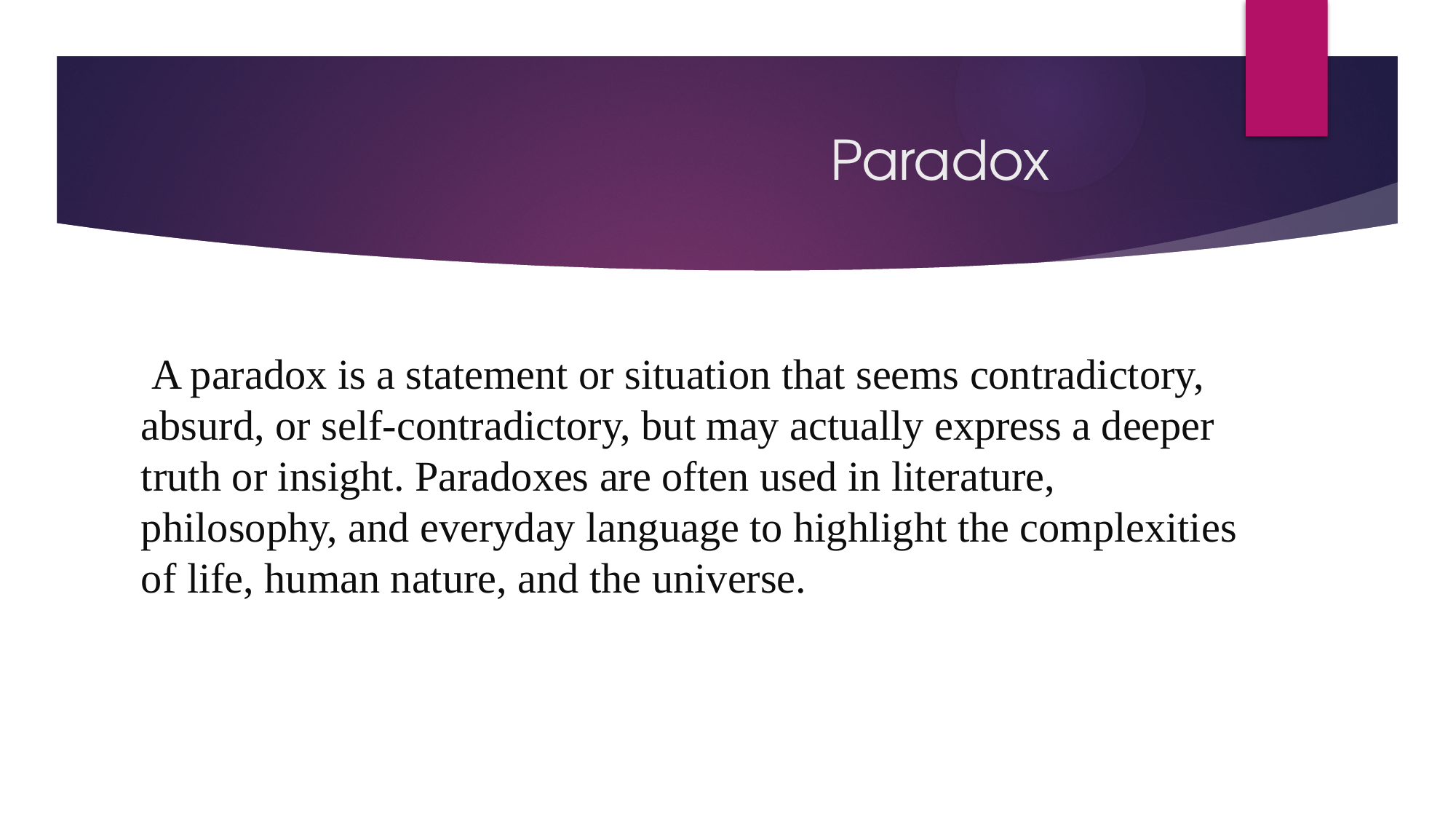

# Paradox
 A paradox is a statement or situation that seems contradictory, absurd, or self-contradictory, but may actually express a deeper truth or insight. Paradoxes are often used in literature, philosophy, and everyday language to highlight the complexities of life, human nature, and the universe.